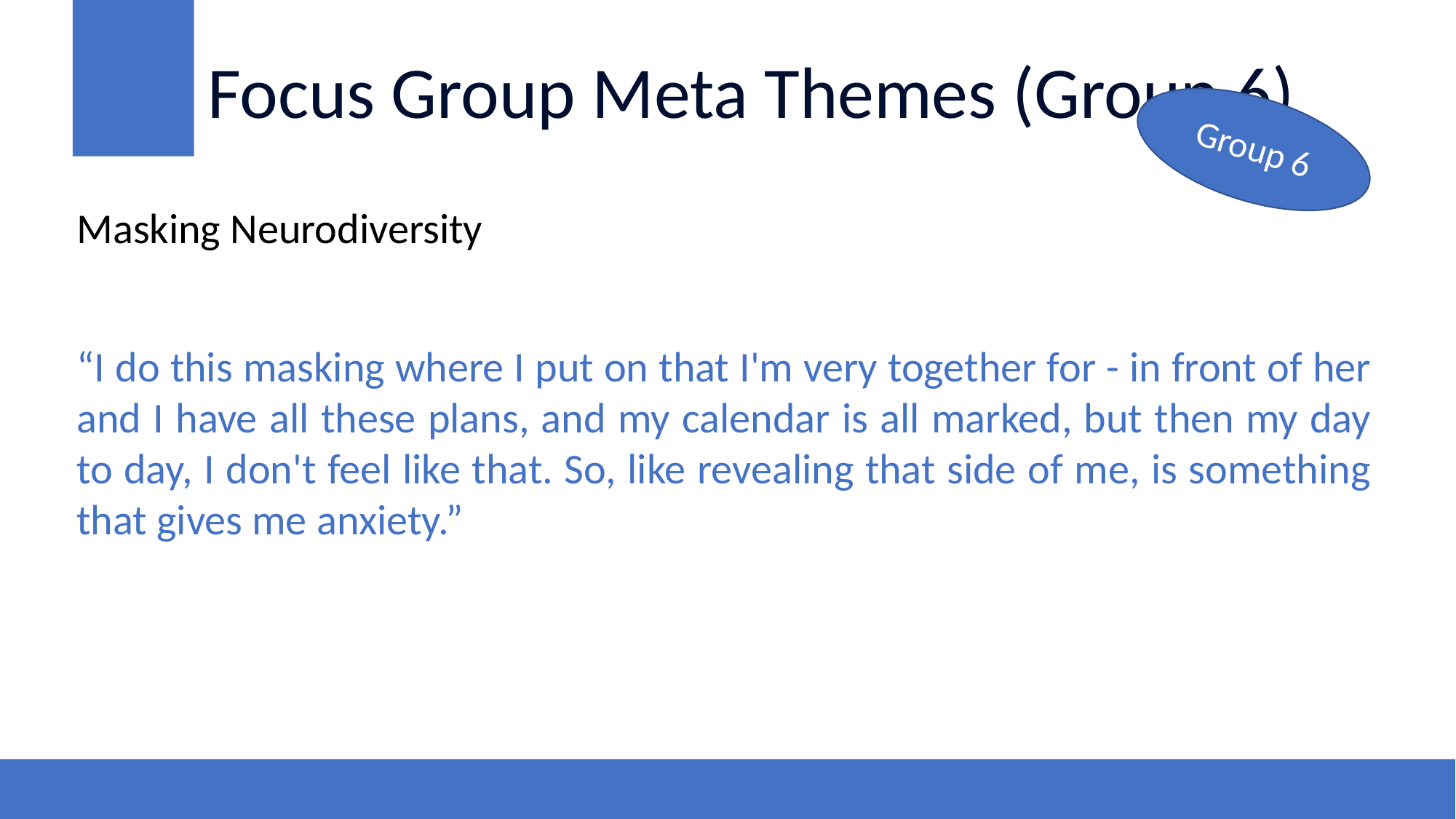

Focus Group Meta Themes (Group 6)

Group 6
Masking Neurodiversity

“I do this masking where I put on that I'm very together for - in front of her and I have all these plans, and my calendar is all marked, but then my day to day, I don't feel like that. So, like revealing that side of me, is something that gives me anxiety.”